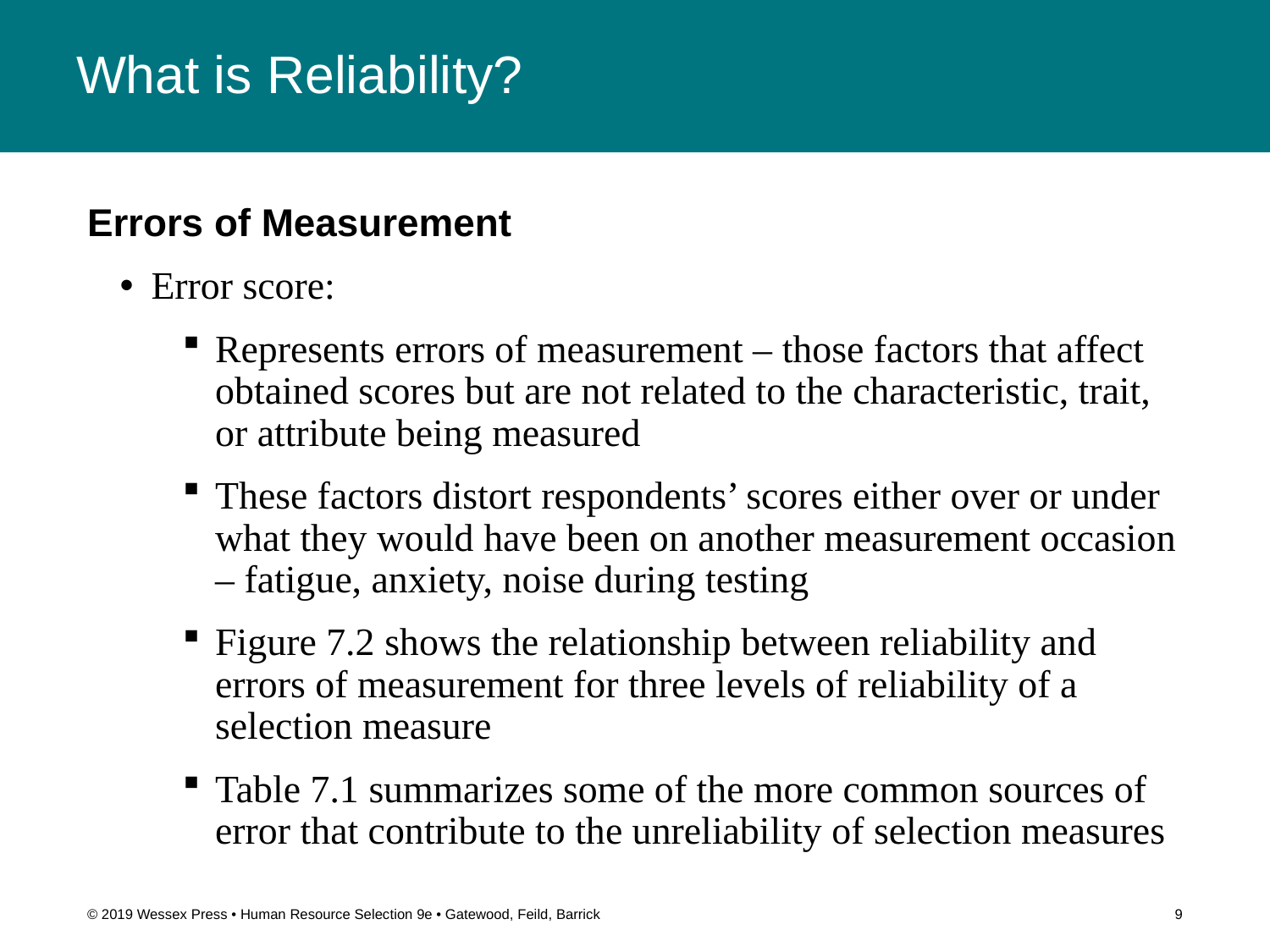

# What is Reliability?
Errors of Measurement
Error score:
Represents errors of measurement – those factors that affect obtained scores but are not related to the characteristic, trait, or attribute being measured
These factors distort respondents’ scores either over or under what they would have been on another measurement occasion – fatigue, anxiety, noise during testing
Figure 7.2 shows the relationship between reliability and errors of measurement for three levels of reliability of a selection measure
Table 7.1 summarizes some of the more common sources of error that contribute to the unreliability of selection measures
© 2019 Wessex Press • Human Resource Selection 9e • Gatewood, Feild, Barrick
9